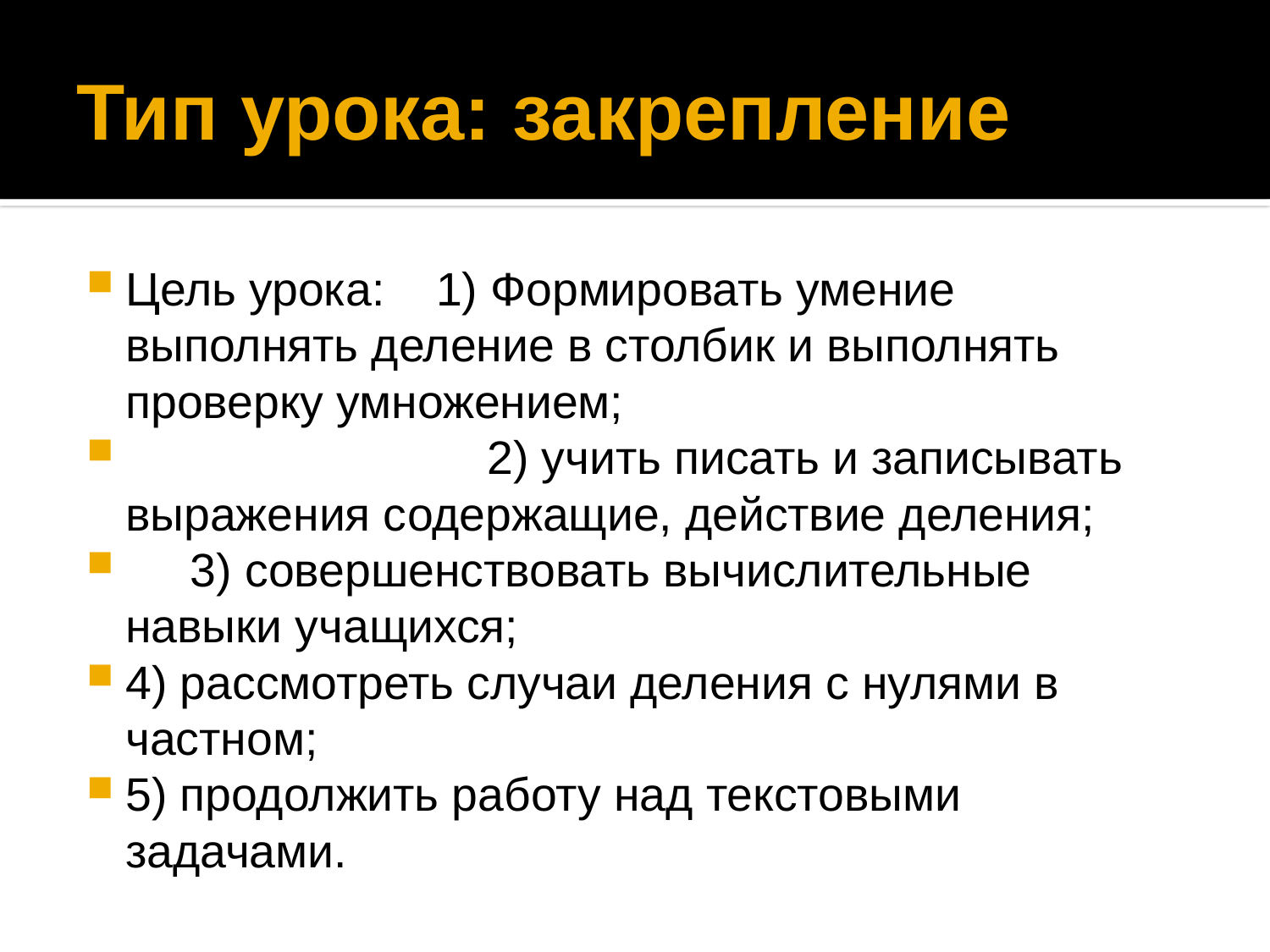

# Тип урока: закрепление
Цель урока:    1) Формировать умение выполнять деление в столбик и выполнять проверку умножением;
                            2) учить писать и записывать выражения содержащие, действие деления;
     3) совершенствовать вычислительные навыки учащихся;
4) рассмотреть случаи деления с нулями в частном;
5) продолжить работу над текстовыми задачами.